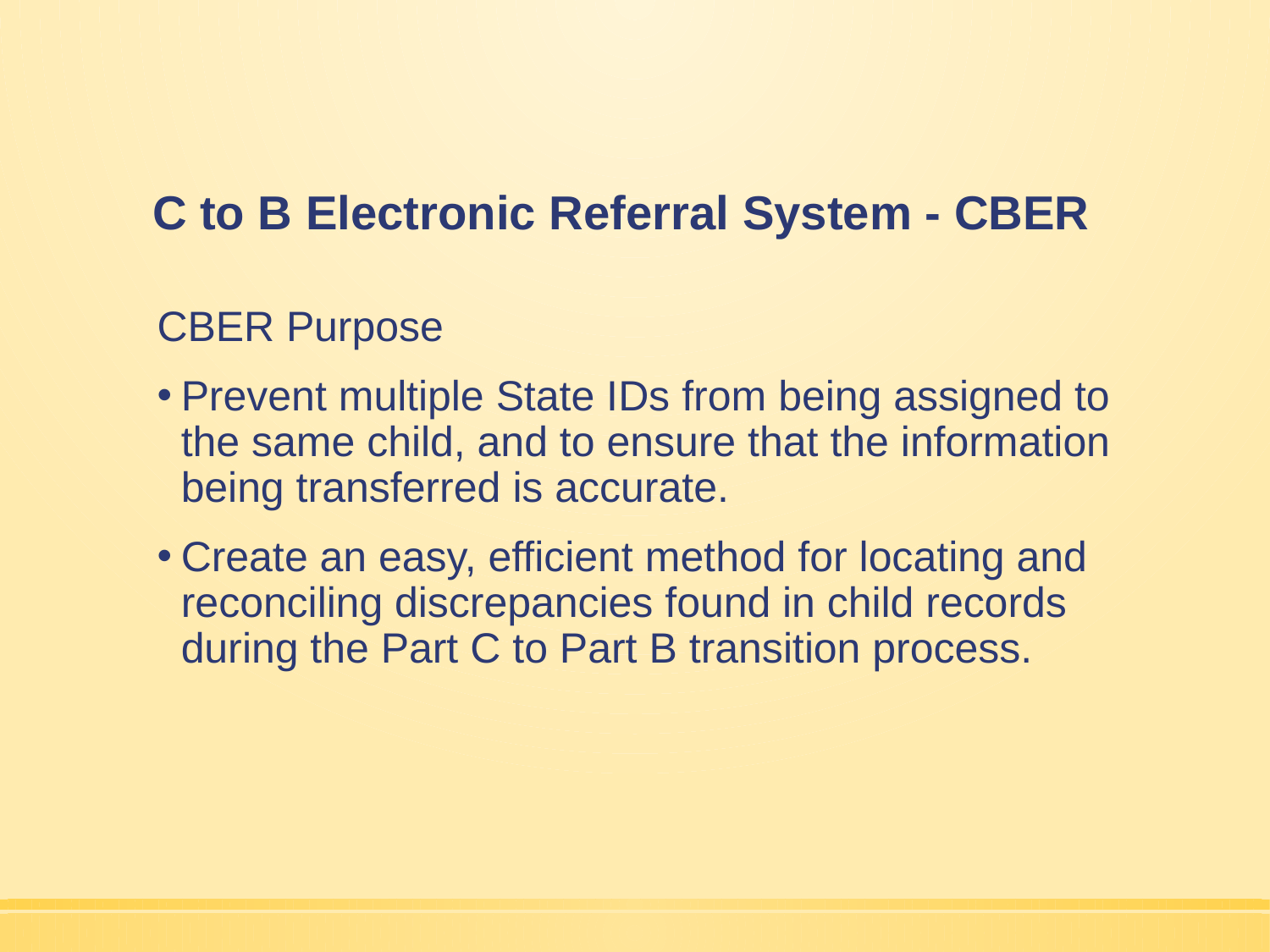

# C to B Electronic Referral System - CBER
CBER Purpose
Prevent multiple State IDs from being assigned to the same child, and to ensure that the information being transferred is accurate.
Create an easy, efficient method for locating and reconciling discrepancies found in child records during the Part C to Part B transition process.